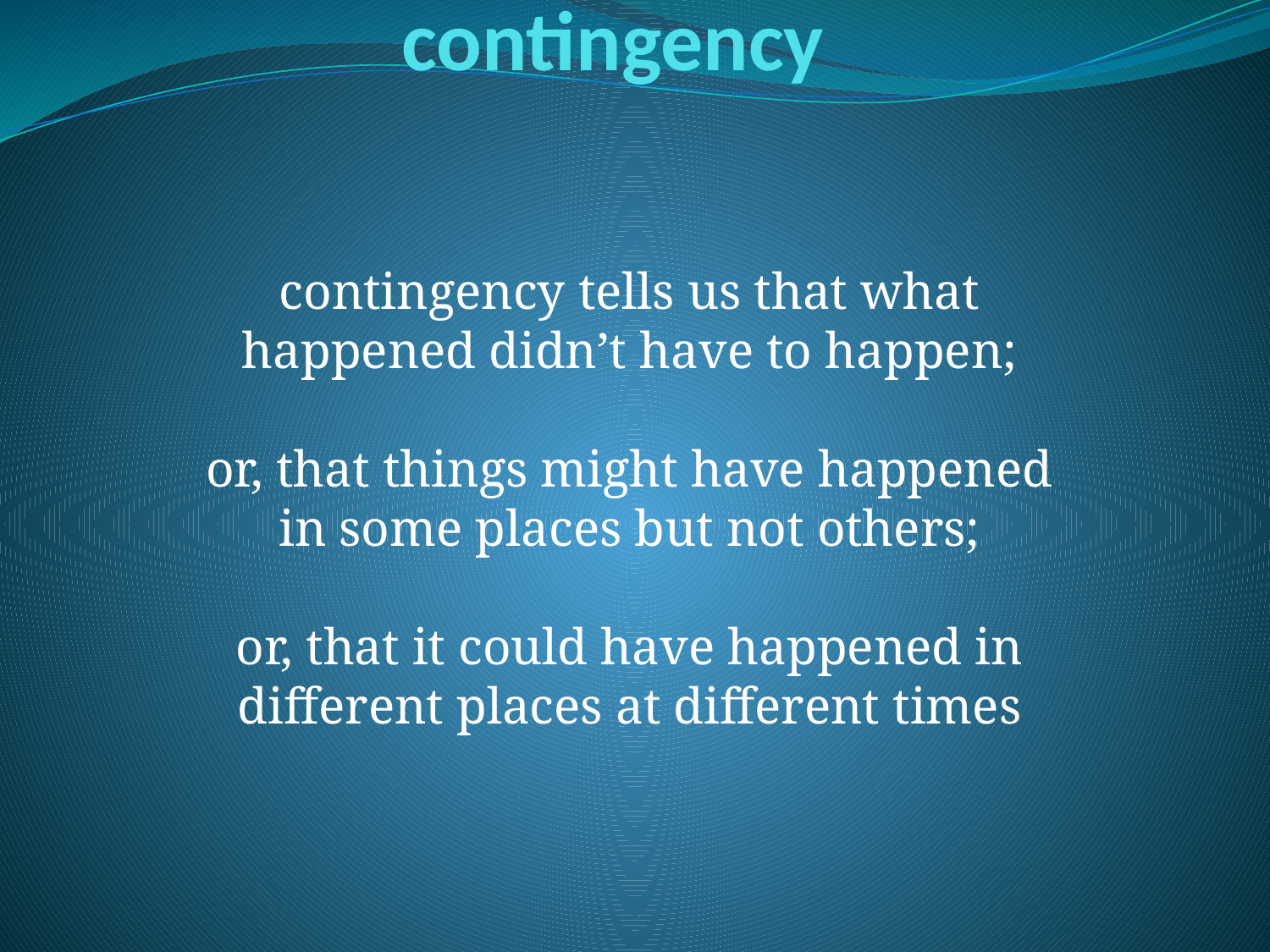

# contingency
contingency tells us that what happened didn’t have to happen;

or, that things might have happened in some places but not others;

or, that it could have happened in different places at different times